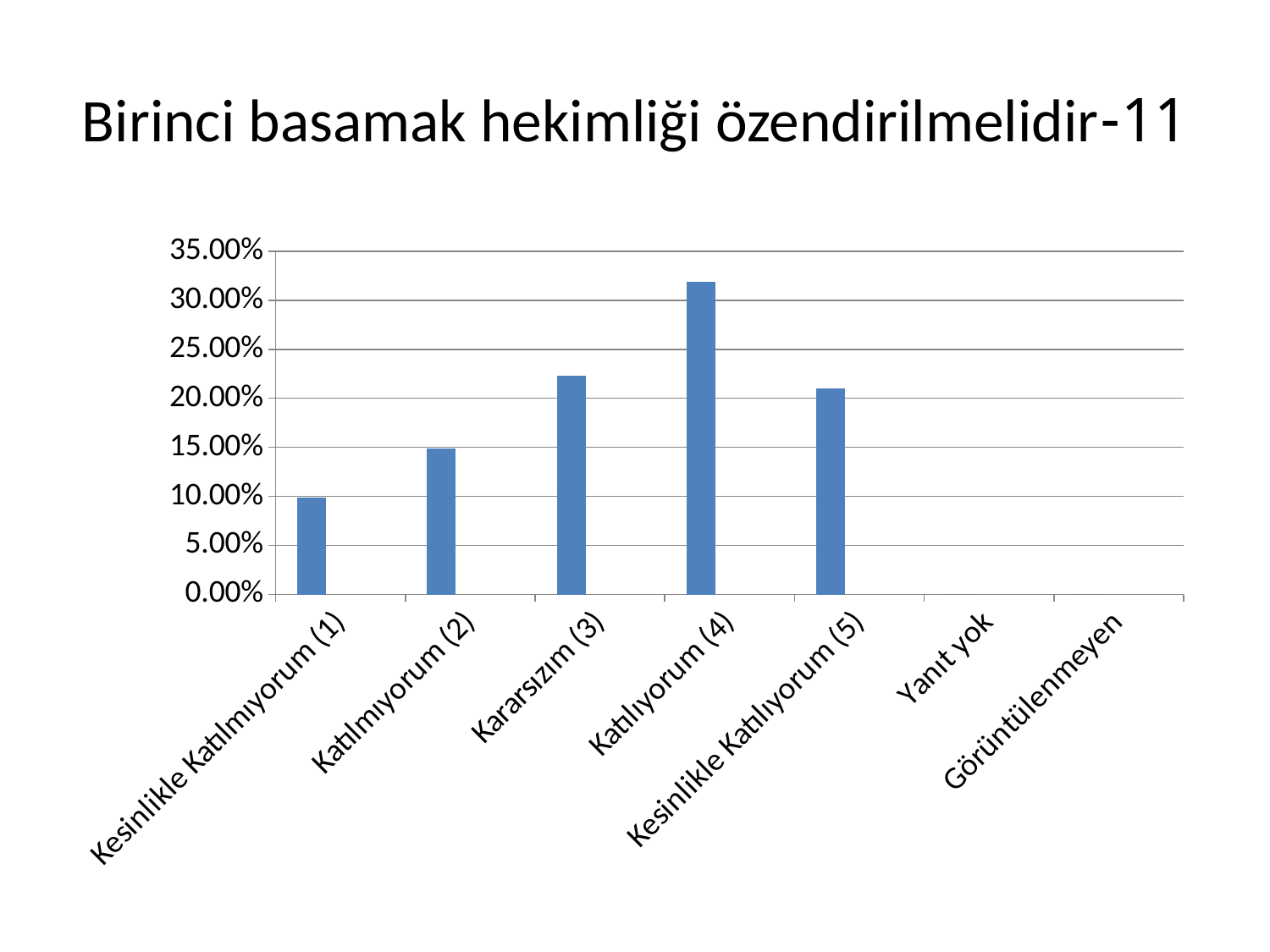

# 11-Birinci basamak hekimliği özendirilmelidir

### Chart

| Category | Series 1 | Series 2 | Series 3 |
|---|---|---|---|
| Kesinlikle Katılmıyorum (1) | 0.09888108248763987 | None | None |
| Katılmıyorum (2) | 0.14858183710642728 | None | None |
| Kararsızım (3) | 0.22326307572209209 | None | None |
| Katılıyorum (4) | 0.31876138433515483 | None | None |
| Kesinlikle Katılıyorum (5) | 0.21051262034868592 | None | None |
| Yanıt yok | 0.0 | None | None |
| Görüntülenmeyen | 0.0 | None | None |